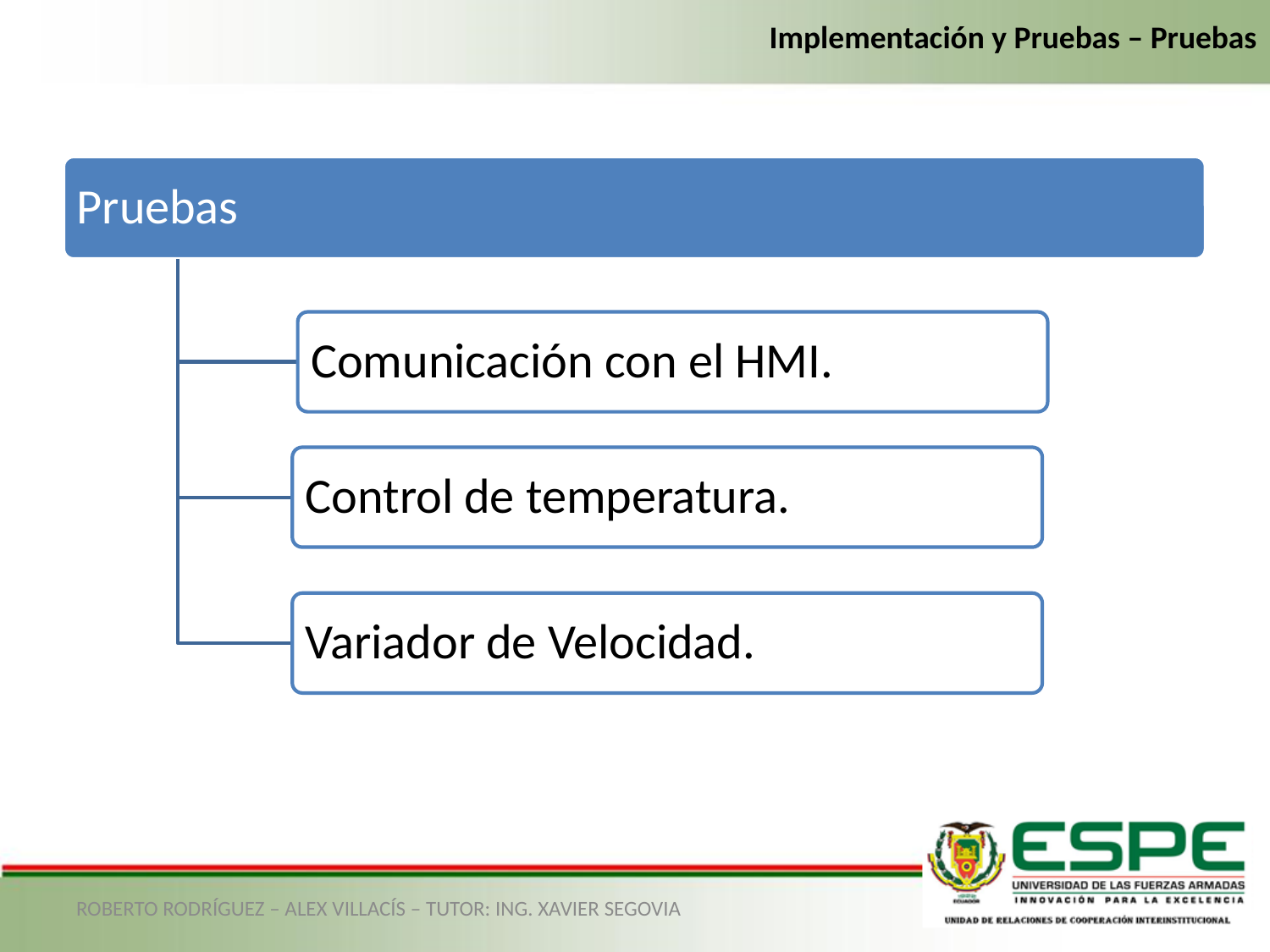

Implementación y Pruebas – Pruebas
Pruebas
Comunicación con el HMI.
Control de temperatura.
Variador de Velocidad.
ROBERTO RODRÍGUEZ – ALEX VILLACÍS – TUTOR: ING. XAVIER SEGOVIA